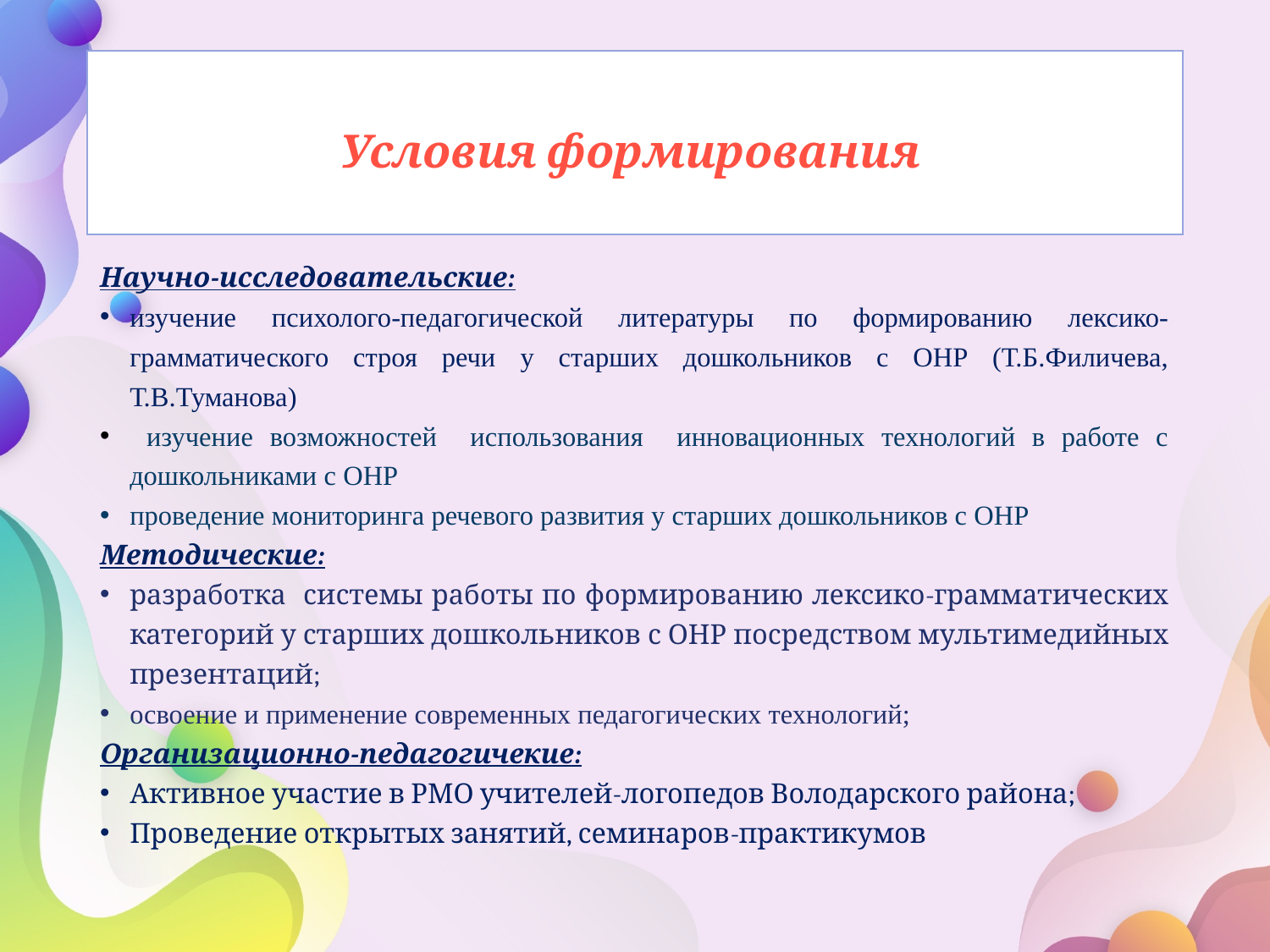

# Условия формирования
Научно-исследовательские:
изучение психолого-педагогической литературы по формированию лексико-грамматического строя речи у старших дошкольников с ОНР (Т.Б.Филичева, Т.В.Туманова)
 изучение возможностей  использования  инновационных технологий в работе с дошкольниками с ОНР
проведение мониторинга речевого развития у старших дошкольников с ОНР
Методические:
разработка  системы работы по формированию лексико-грамматических категорий у старших дошкольников с ОНР посредством мультимедийных презентаций;
освоение и применение современных педагогических технологий;
Организационно-педагогичекие:
Активное участие в РМО учителей-логопедов Володарского района;
Проведение открытых занятий, семинаров-практикумов